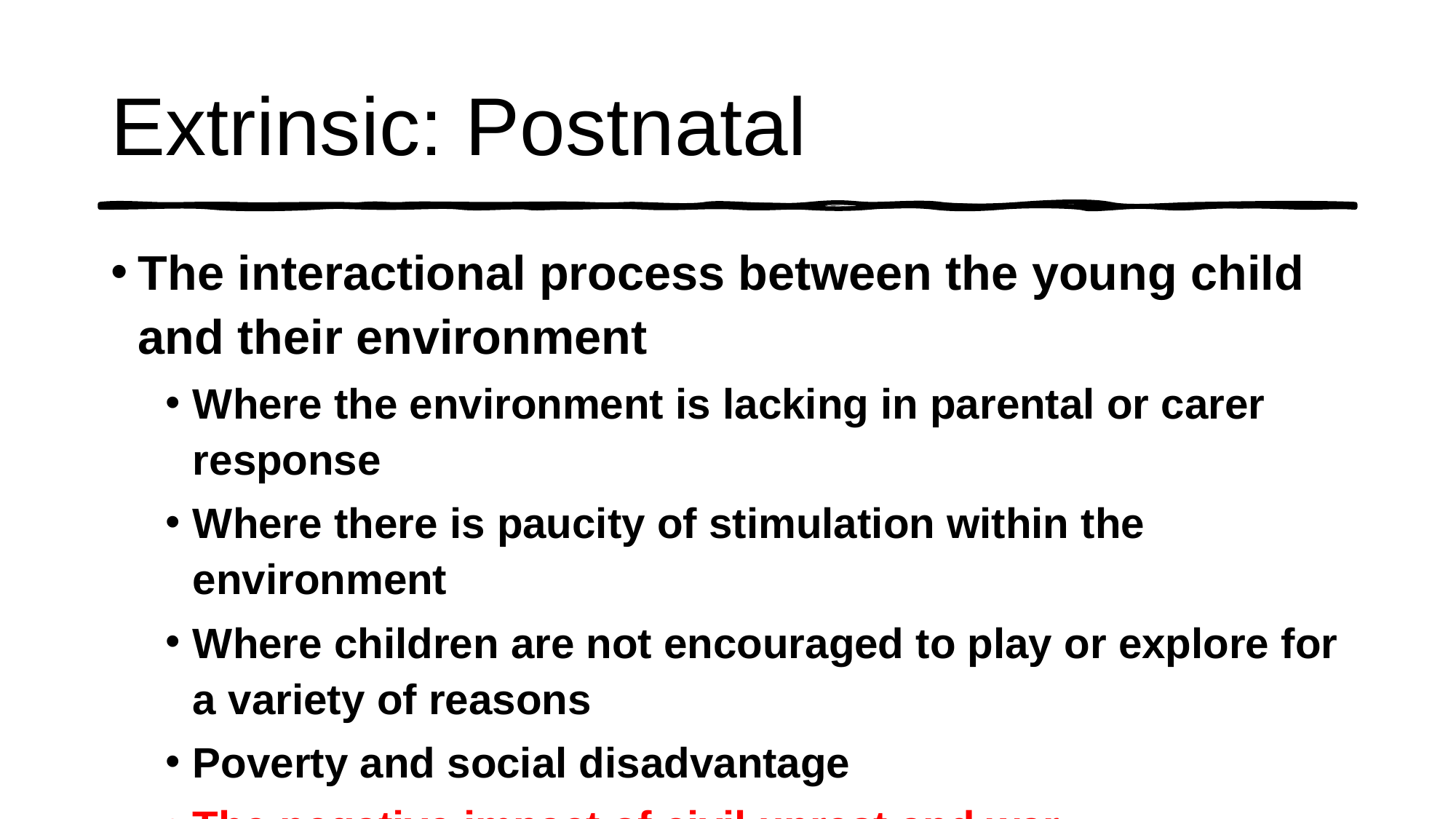

# Extrinsic: Postnatal
The interactional process between the young child and their environment
Where the environment is lacking in parental or carer response
Where there is paucity of stimulation within the environment
Where children are not encouraged to play or explore for a variety of reasons
Poverty and social disadvantage
The negative impact of civil unrest and war